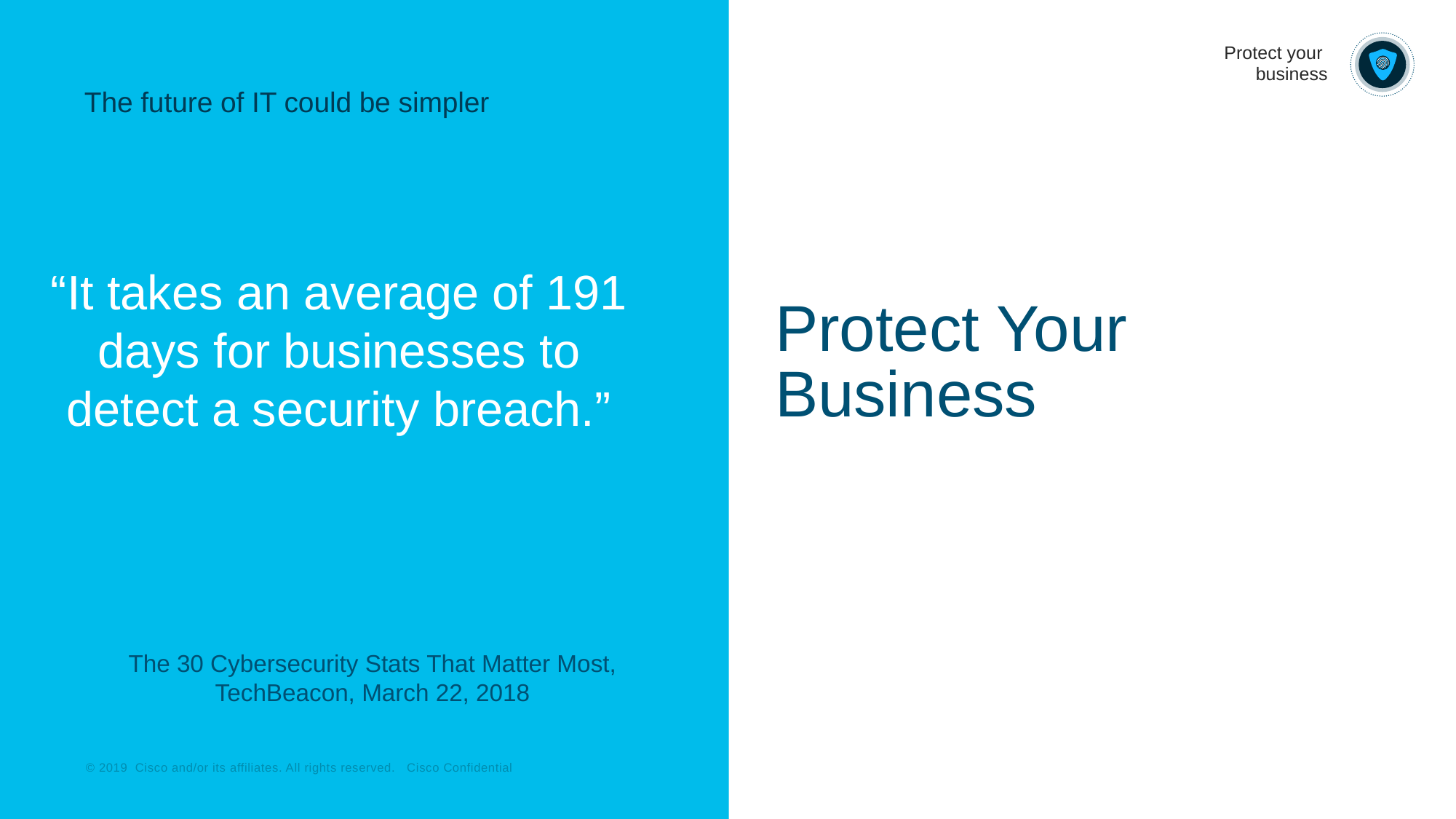

Protect your
business
The future of IT could be simpler
“It takes an average of 191 days for businesses to detect a security breach.”
Protect Your Business
The 30 Cybersecurity Stats That Matter Most, TechBeacon, March 22, 2018